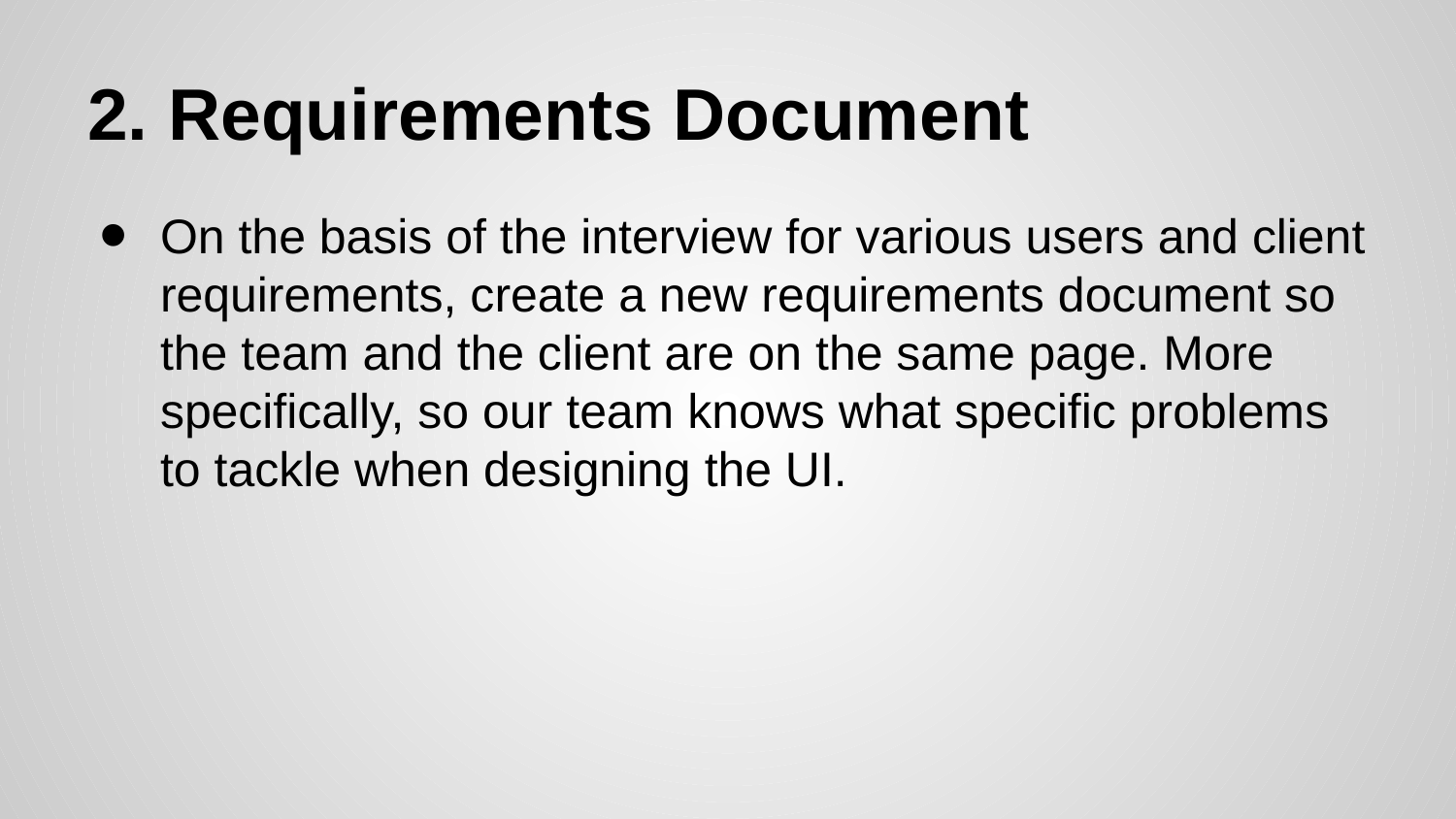

# 2. Requirements Document
On the basis of the interview for various users and client requirements, create a new requirements document so the team and the client are on the same page. More specifically, so our team knows what specific problems to tackle when designing the UI.